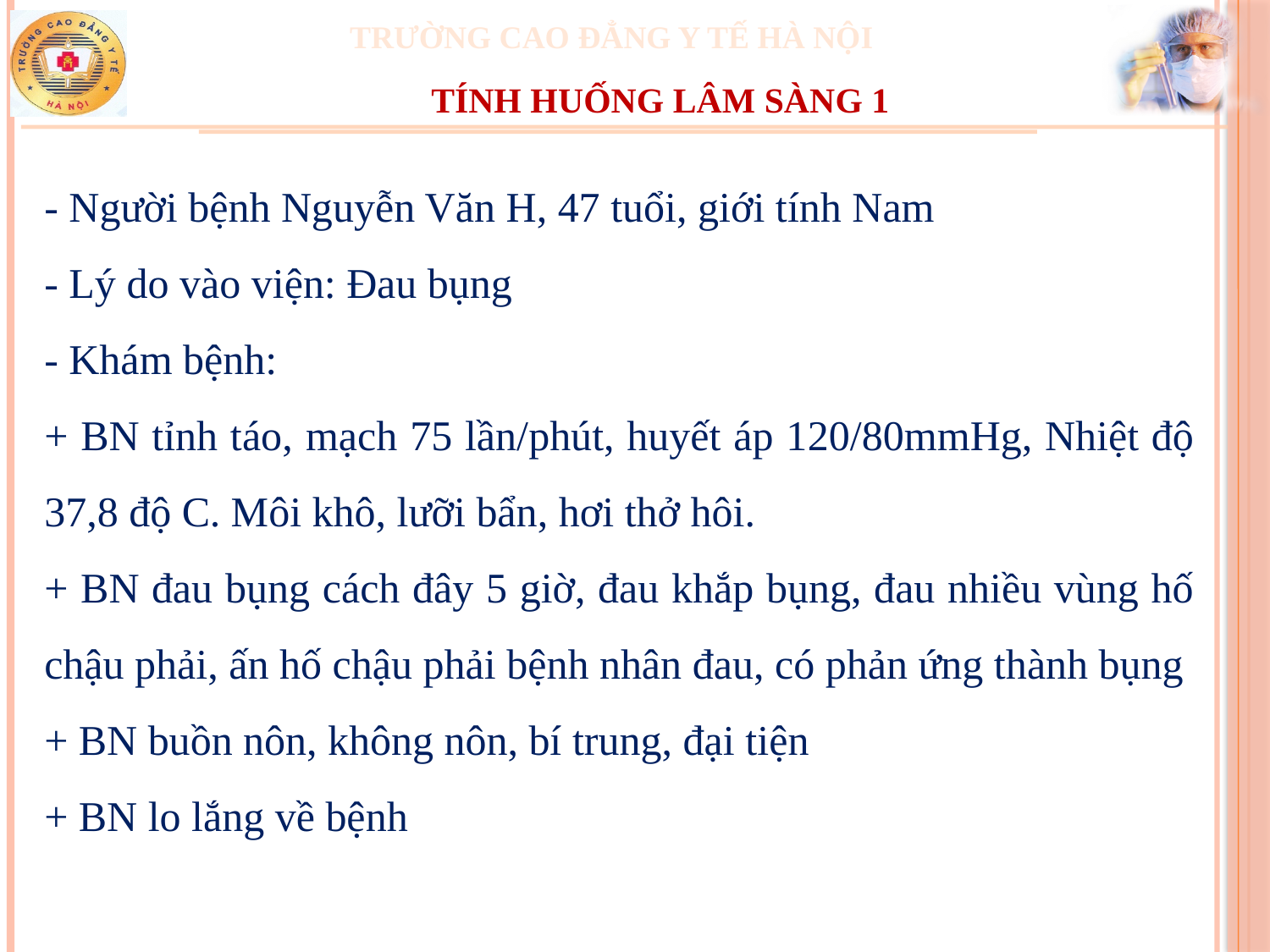

TÍNH HUỐNG LÂM SÀNG 1
- Người bệnh Nguyễn Văn H, 47 tuổi, giới tính Nam
- Lý do vào viện: Đau bụng
- Khám bệnh:
+ BN tỉnh táo, mạch 75 lần/phút, huyết áp 120/80mmHg, Nhiệt độ 37,8 độ C. Môi khô, lưỡi bẩn, hơi thở hôi.
+ BN đau bụng cách đây 5 giờ, đau khắp bụng, đau nhiều vùng hố chậu phải, ấn hố chậu phải bệnh nhân đau, có phản ứng thành bụng
+ BN buồn nôn, không nôn, bí trung, đại tiện
+ BN lo lắng về bệnh